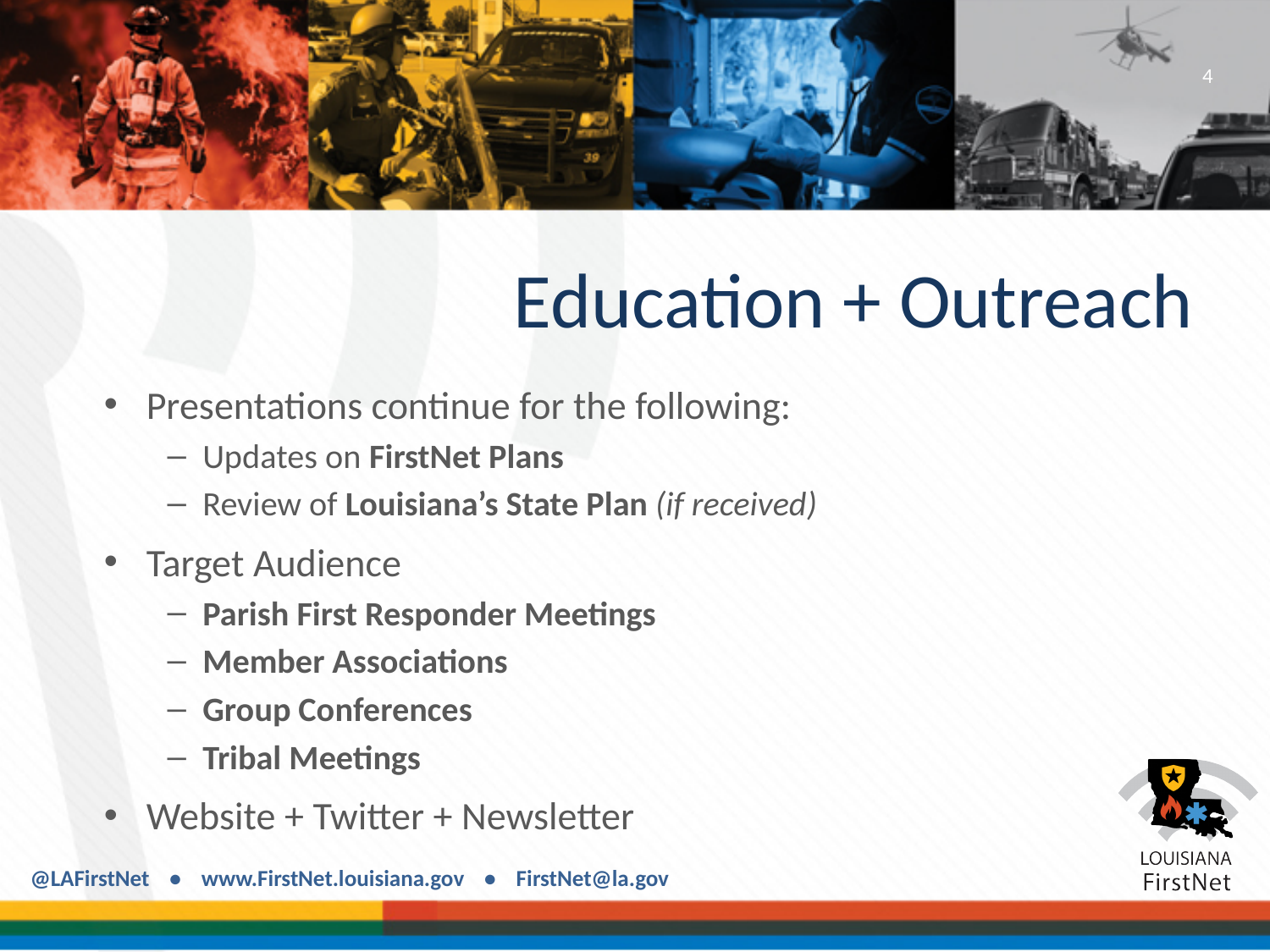

4
# Education + Outreach

Presentations continue for the following:
Updates on FirstNet Plans
Review of Louisiana’s State Plan (if received)
Target Audience
Parish First Responder Meetings
Member Associations
Group Conferences
Tribal Meetings
Website + Twitter + Newsletter